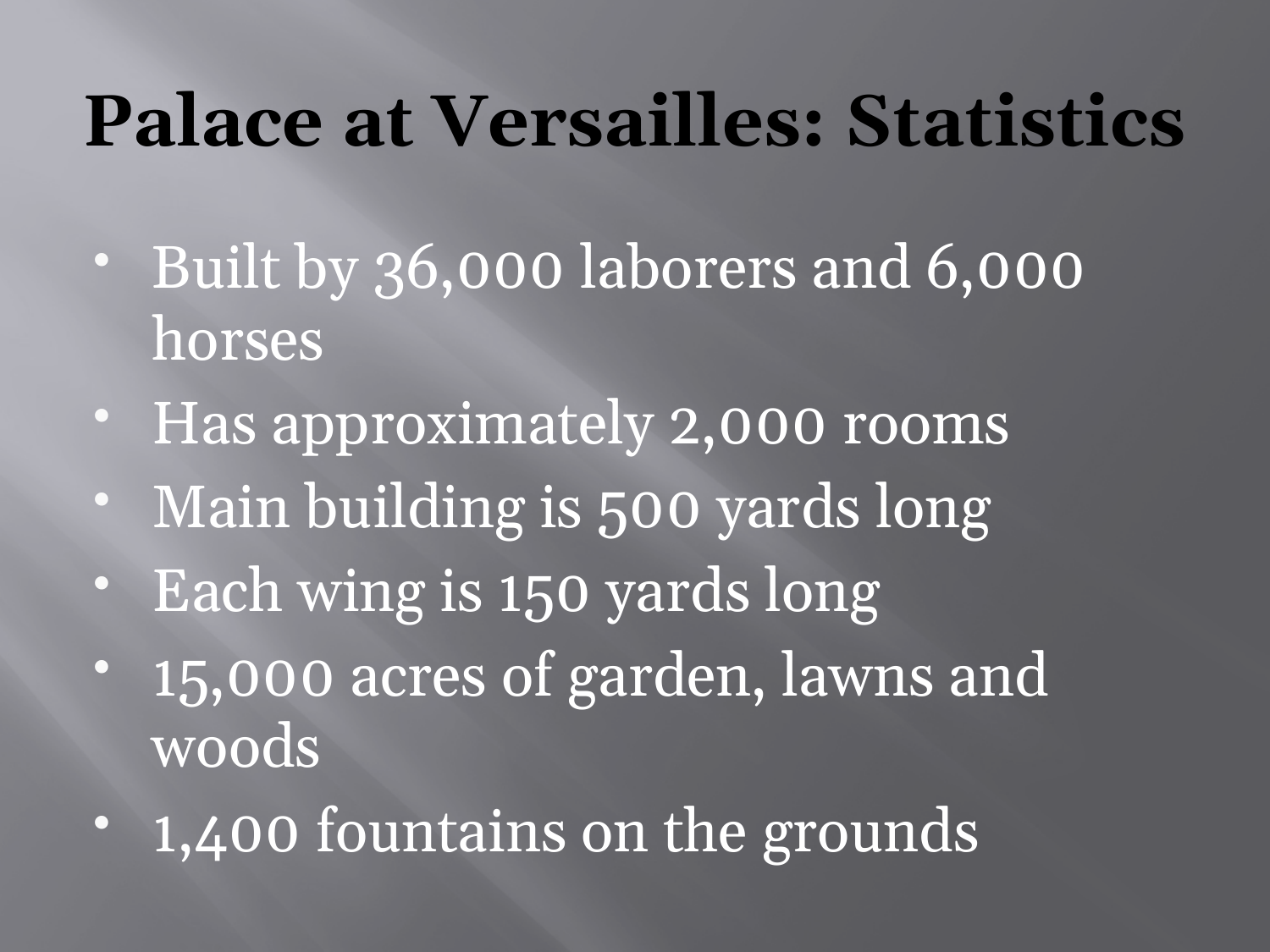

# Palace at Versailles: Statistics
Built by 36,000 laborers and 6,000 horses
Has approximately 2,000 rooms
Main building is 500 yards long
Each wing is 150 yards long
15,000 acres of garden, lawns and woods
1,400 fountains on the grounds